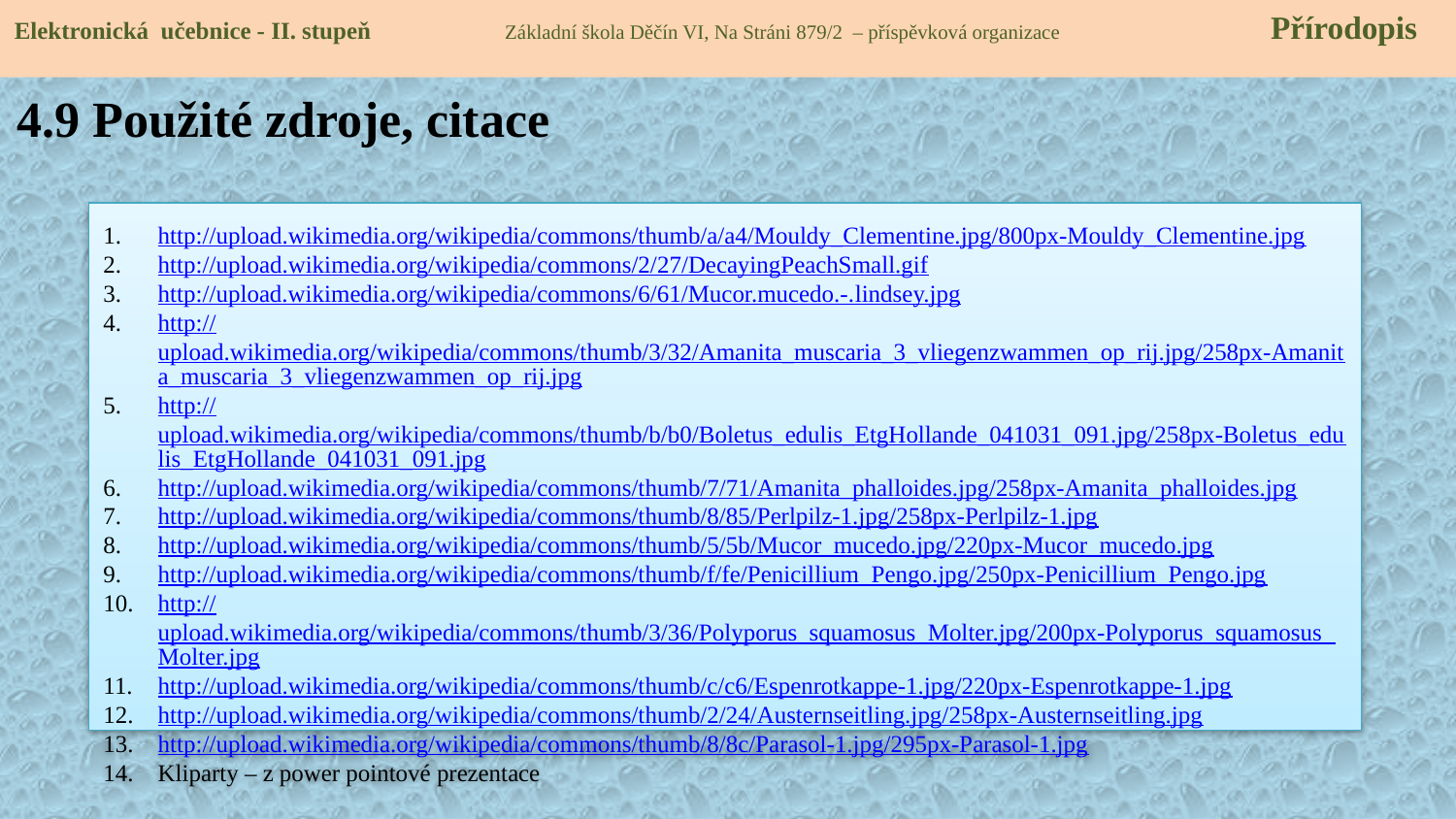

Elektronická  učebnice - II. stupeň                      Základní škola Děčín VI, Na Stráni 879/2  – příspěvková organizace                       	                  Přírodopis

4.9 Použité zdroje, citace
http://upload.wikimedia.org/wikipedia/commons/thumb/a/a4/Mouldy_Clementine.jpg/800px-Mouldy_Clementine.jpg
http://upload.wikimedia.org/wikipedia/commons/2/27/DecayingPeachSmall.gif
http://upload.wikimedia.org/wikipedia/commons/6/61/Mucor.mucedo.-.lindsey.jpg
http://upload.wikimedia.org/wikipedia/commons/thumb/3/32/Amanita_muscaria_3_vliegenzwammen_op_rij.jpg/258px-Amanita_muscaria_3_vliegenzwammen_op_rij.jpg
http://upload.wikimedia.org/wikipedia/commons/thumb/b/b0/Boletus_edulis_EtgHollande_041031_091.jpg/258px-Boletus_edulis_EtgHollande_041031_091.jpg
http://upload.wikimedia.org/wikipedia/commons/thumb/7/71/Amanita_phalloides.jpg/258px-Amanita_phalloides.jpg
http://upload.wikimedia.org/wikipedia/commons/thumb/8/85/Perlpilz-1.jpg/258px-Perlpilz-1.jpg
http://upload.wikimedia.org/wikipedia/commons/thumb/5/5b/Mucor_mucedo.jpg/220px-Mucor_mucedo.jpg
http://upload.wikimedia.org/wikipedia/commons/thumb/f/fe/Penicillium_Pengo.jpg/250px-Penicillium_Pengo.jpg
http://upload.wikimedia.org/wikipedia/commons/thumb/3/36/Polyporus_squamosus_Molter.jpg/200px-Polyporus_squamosus_Molter.jpg
http://upload.wikimedia.org/wikipedia/commons/thumb/c/c6/Espenrotkappe-1.jpg/220px-Espenrotkappe-1.jpg
http://upload.wikimedia.org/wikipedia/commons/thumb/2/24/Austernseitling.jpg/258px-Austernseitling.jpg
http://upload.wikimedia.org/wikipedia/commons/thumb/8/8c/Parasol-1.jpg/295px-Parasol-1.jpg
Kliparty – z power pointové prezentace